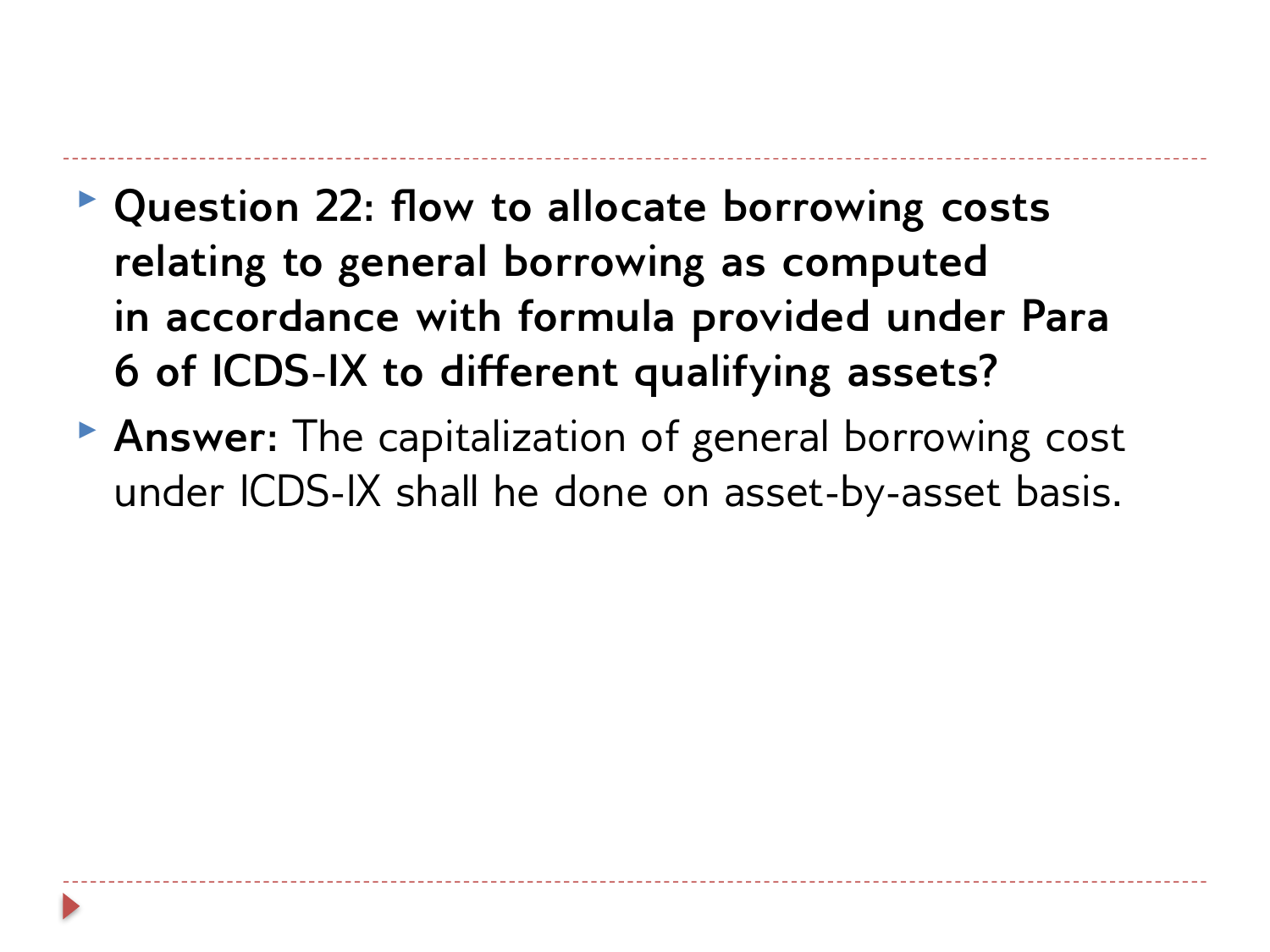

#
Question 22: flow to allocate borrowing costs relating to general borrowing as computed in accordance with formula provided under Para 6 of ICDS-IX to different qualifying assets?
Answer: The capitalization of general borrowing cost under ICDS-IX shall he done on asset-by-asset basis.